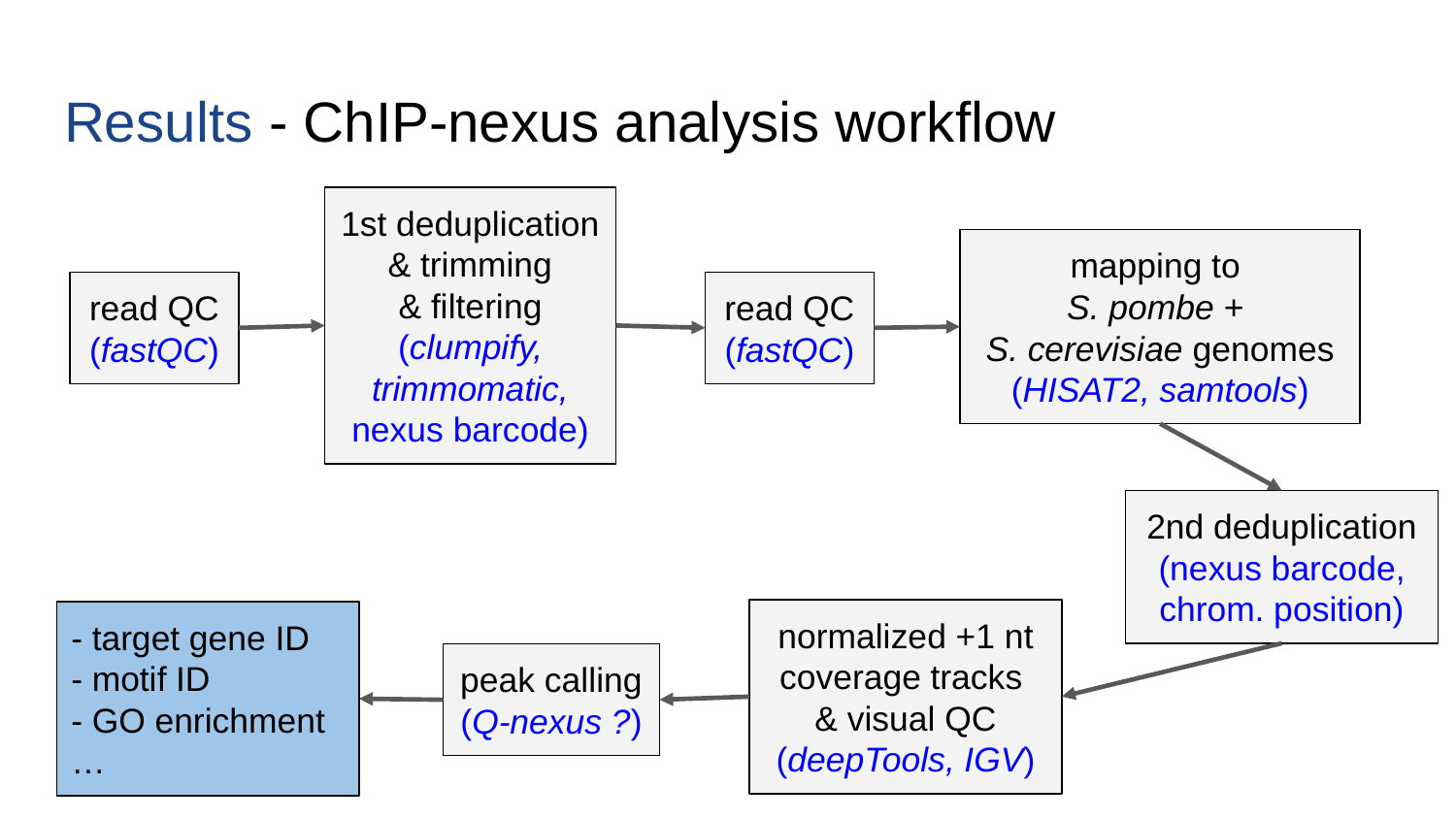

# Results - ChIP-nexus analysis workflow
1st deduplication  & trimming
& filtering (clumpify, trimmomatic, nexus barcode)
mapping to
S. pombe +
S. cerevisiae genomes
(HISAT2, samtools)
read QC
(fastQC)
read QC
(fastQC)
2nd deduplication (nexus barcode, chrom. position)
normalized +1 nt coverage tracks
& visual QC (deepTools, IGV)
- target gene ID
- motif ID
- GO enrichment
…
peak calling (Q-nexus ?)